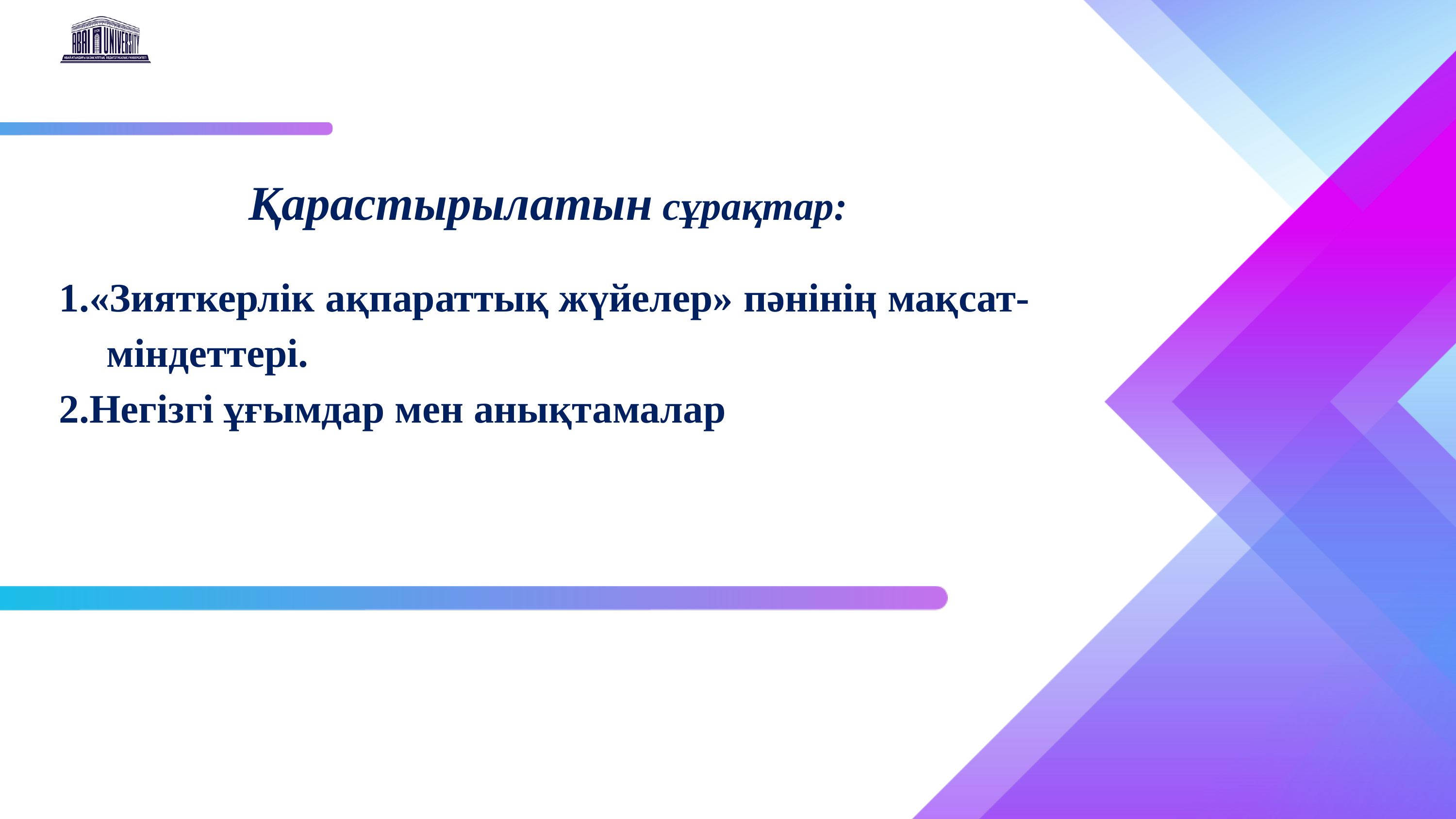

Қарастырылатын сұрақтар:
«Зияткерлік ақпараттық жүйелер» пәнінің мақсат-      міндеттері.
Негізгі ұғымдар мен анықтамалар
ДӘРІС №1